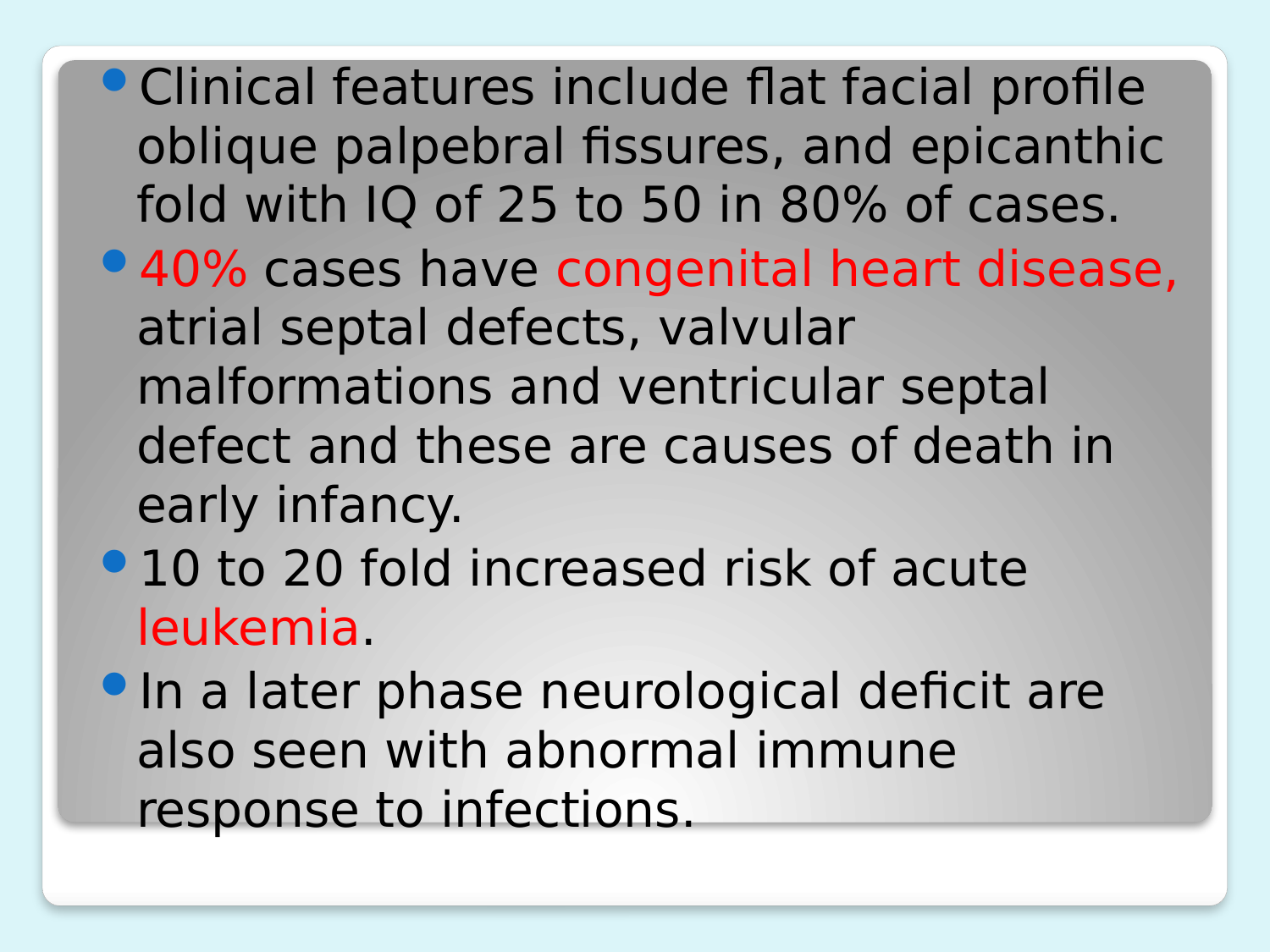

Clinical features include flat facial profile oblique palpebral fissures, and epicanthic fold with IQ of 25 to 50 in 80% of cases.
40% cases have congenital heart disease, atrial septal defects, valvular malformations and ventricular septal defect and these are causes of death in early infancy.
10 to 20 fold increased risk of acute leukemia.
In a later phase neurological deficit are also seen with abnormal immune response to infections.